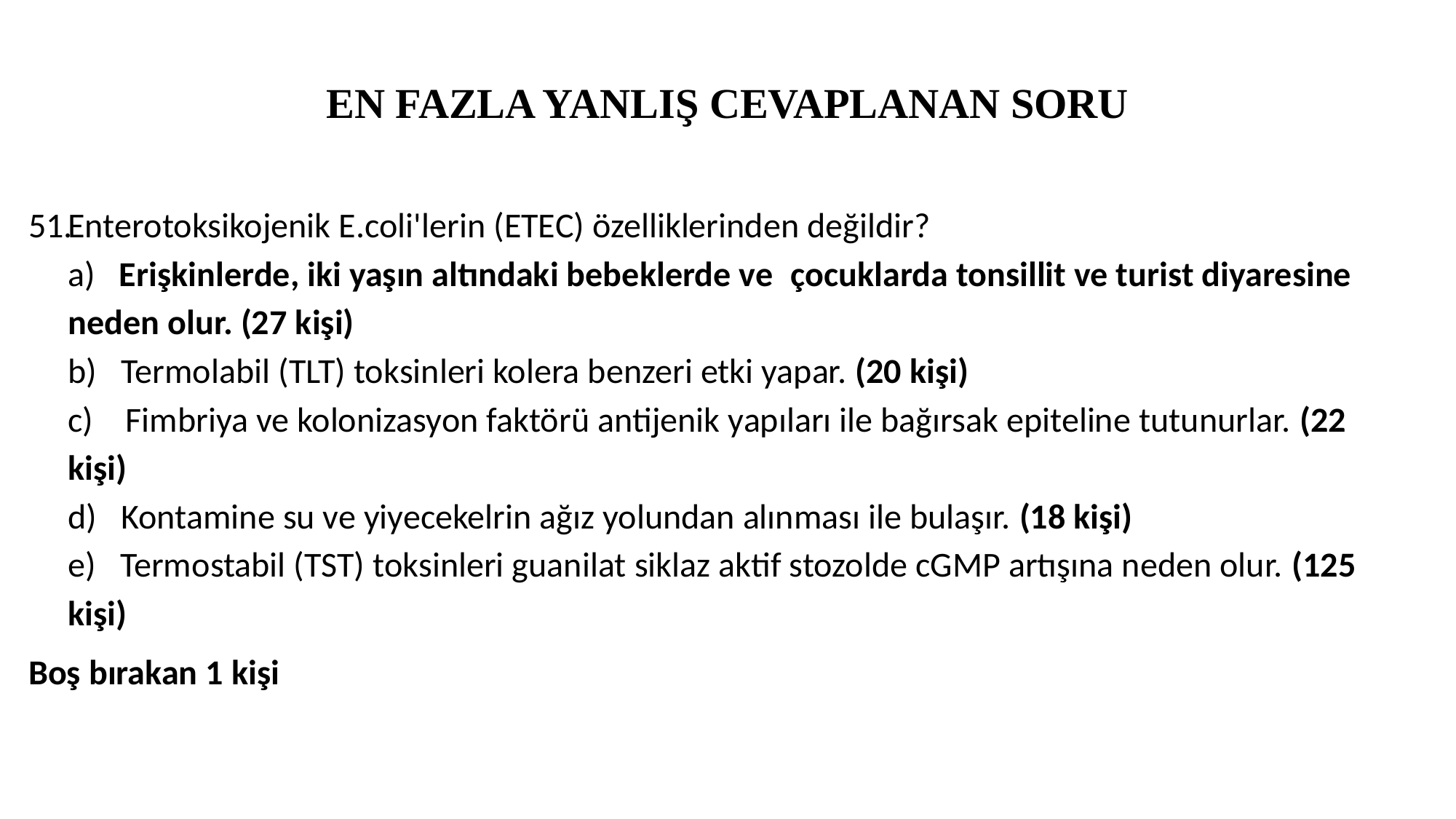

# EN FAZLA YANLIŞ CEVAPLANAN SORU
Enterotoksikojenik E.coli'lerin (ETEC) özelliklerinden değildir?
a)   Erişkinlerde, iki yaşın altındaki bebeklerde ve  çocuklarda tonsillit ve turist diyaresine neden olur. (27 kişi)
b)   Termolabil (TLT) toksinleri kolera benzeri etki yapar. (20 kişi)
c)    Fimbriya ve kolonizasyon faktörü antijenik yapıları ile bağırsak epiteline tutunurlar. (22 kişi)
d)   Kontamine su ve yiyecekelrin ağız yolundan alınması ile bulaşır. (18 kişi)
e)   Termostabil (TST) toksinleri guanilat siklaz aktif stozolde cGMP artışına neden olur. (125 kişi)
Boş bırakan 1 kişi